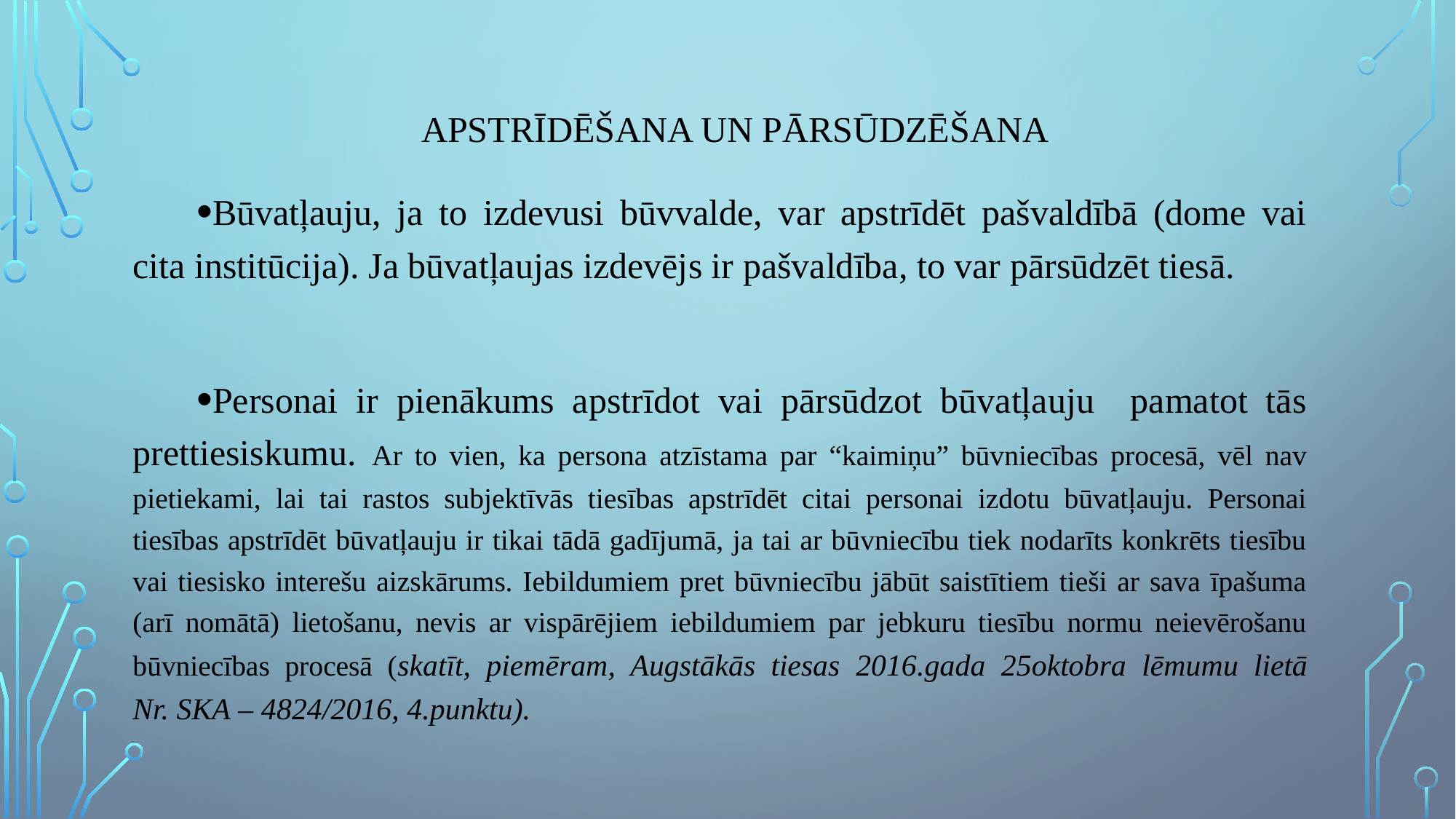

# Apstrīdēšana un pārsūdzēšana
Būvatļauju, ja to izdevusi būvvalde, var apstrīdēt pašvaldībā (dome vai cita institūcija). Ja būvatļaujas izdevējs ir pašvaldība, to var pārsūdzēt tiesā.

Personai ir pienākums apstrīdot vai pārsūdzot būvatļauju  pamatot tās prettiesiskumu. Ar to vien, ka persona atzīstama par “kaimiņu” būvniecības procesā, vēl nav pietiekami, lai tai rastos subjektīvās tiesības apstrīdēt citai personai izdotu būvatļauju. Personai tiesības apstrīdēt būvatļauju ir tikai tādā gadījumā, ja tai ar būvniecību tiek nodarīts konkrēts tiesību vai tiesisko interešu aizskārums. Iebildumiem pret būvniecību jābūt saistītiem tieši ar sava īpašuma (arī nomātā) lietošanu, nevis ar vispārējiem iebildumiem par jebkuru tiesību normu neievērošanu būvniecības procesā (skatīt, piemēram, Augstākās tiesas 2016.gada 25oktobra lēmumu lietā Nr. SKA – 4824/2016, 4.punktu).